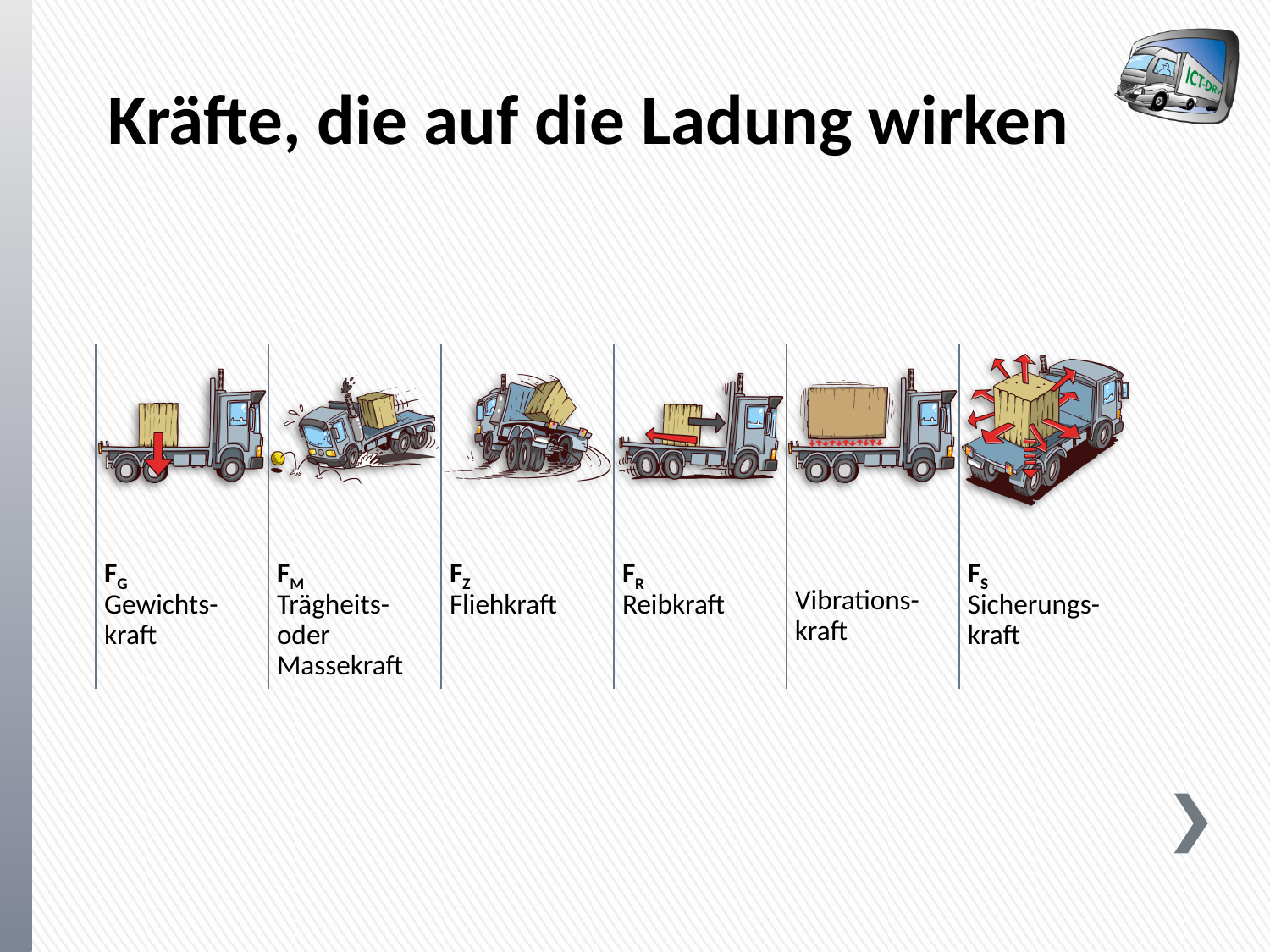

# Kräfte, die auf die Ladung wirken
FG
Gewichts-
kraft
FM
Trägheits- oder Massekraft
FZ
Fliehkraft
FR
Reibkraft
Vibrations-kraft
FS
Sicherungs-kraft